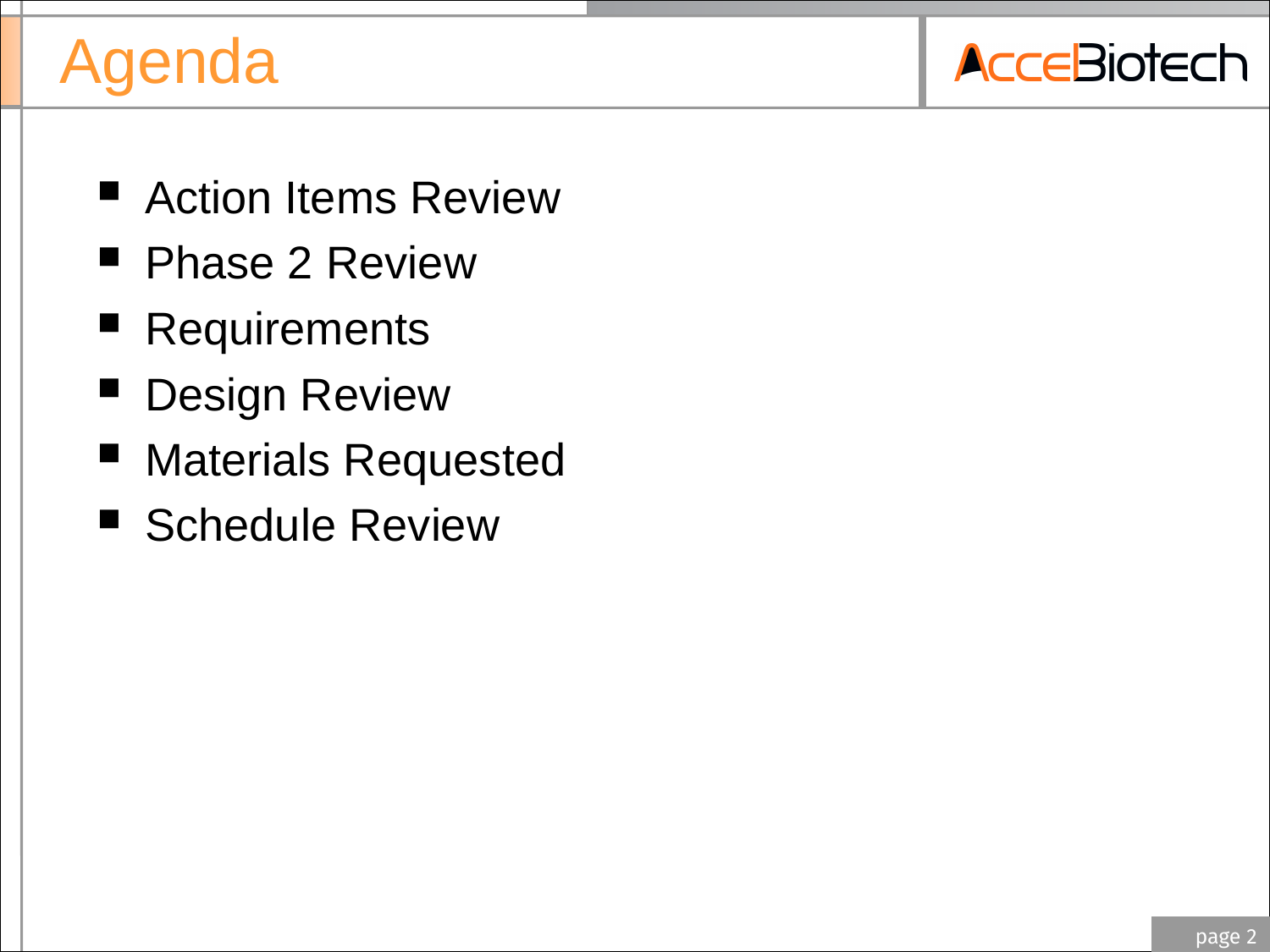

# Agenda
Action Items Review
Phase 2 Review
Requirements
Design Review
Materials Requested
Schedule Review

 page 2